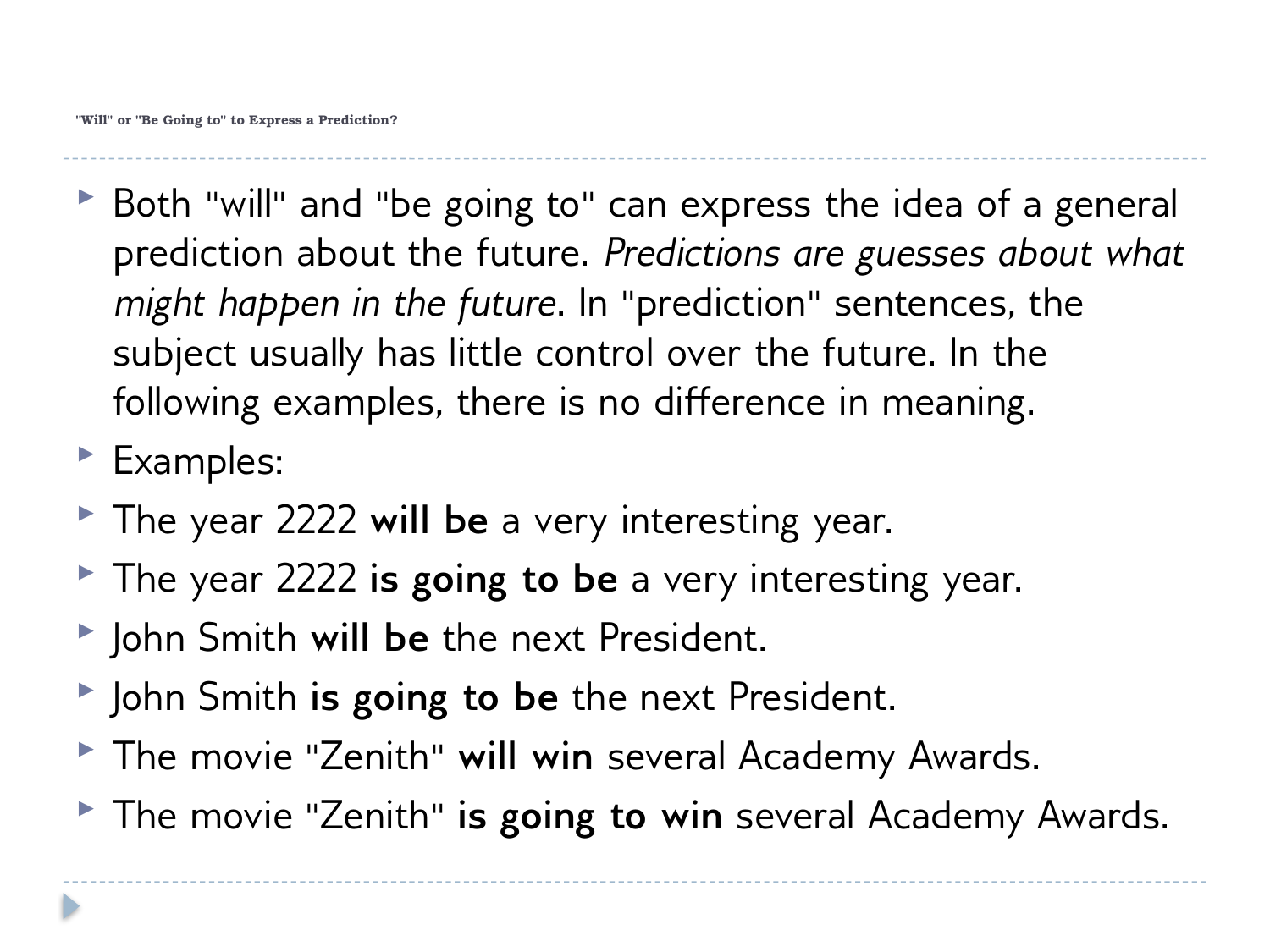

# "Will" or "Be Going to" to Express a Prediction?
Both "will" and "be going to" can express the idea of a general prediction about the future. Predictions are guesses about what might happen in the future. In "prediction" sentences, the subject usually has little control over the future. In the following examples, there is no difference in meaning.
Examples:
The year 2222 will be a very interesting year.
The year 2222 is going to be a very interesting year.
John Smith will be the next President.
John Smith is going to be the next President.
The movie "Zenith" will win several Academy Awards.
The movie "Zenith" is going to win several Academy Awards.